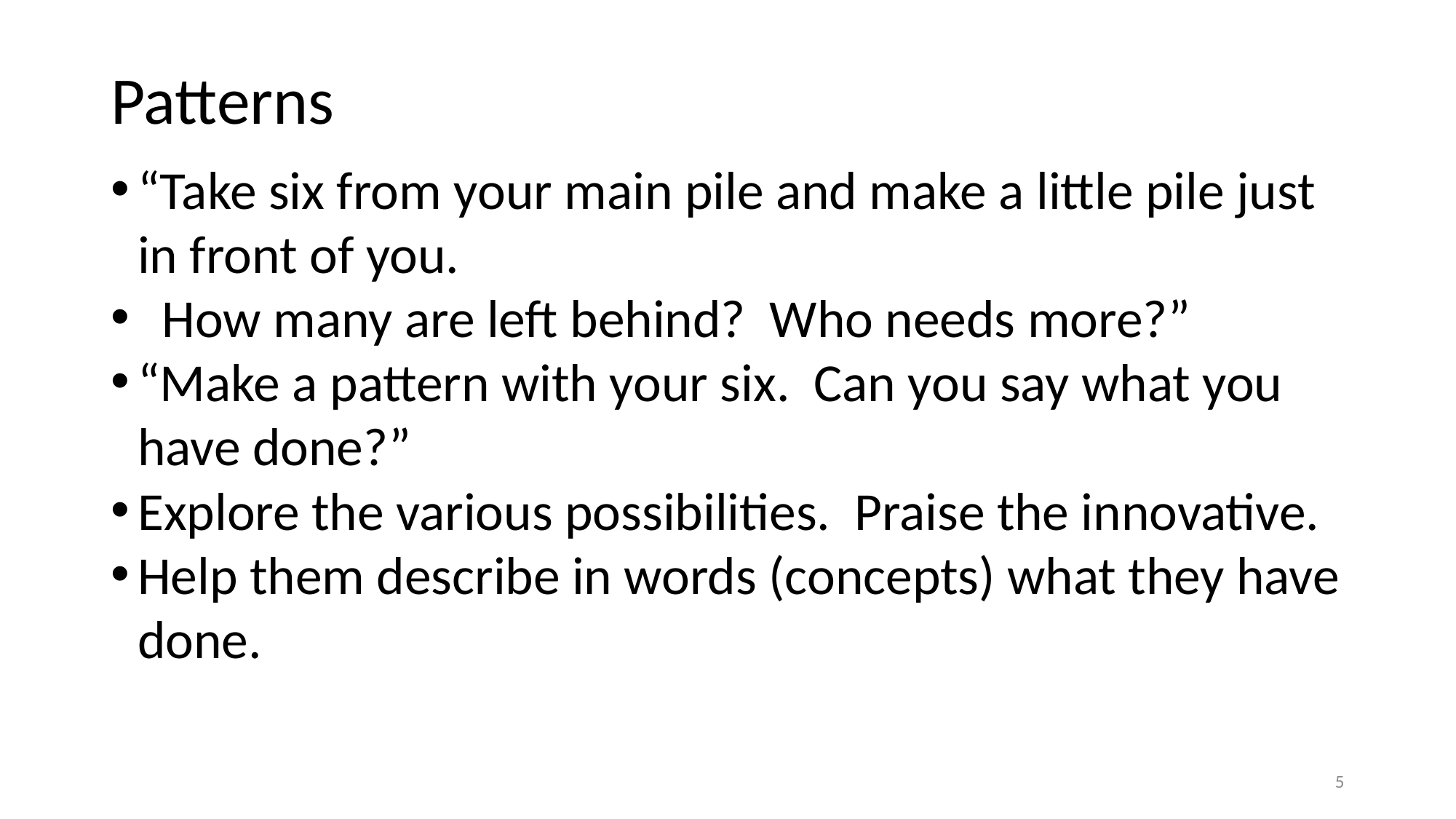

# Patterns
“Take six from your main pile and make a little pile just in front of you.
  How many are left behind?  Who needs more?”
“Make a pattern with your six.  Can you say what you have done?”
Explore the various possibilities.  Praise the innovative.
Help them describe in words (concepts) what they have done.
5